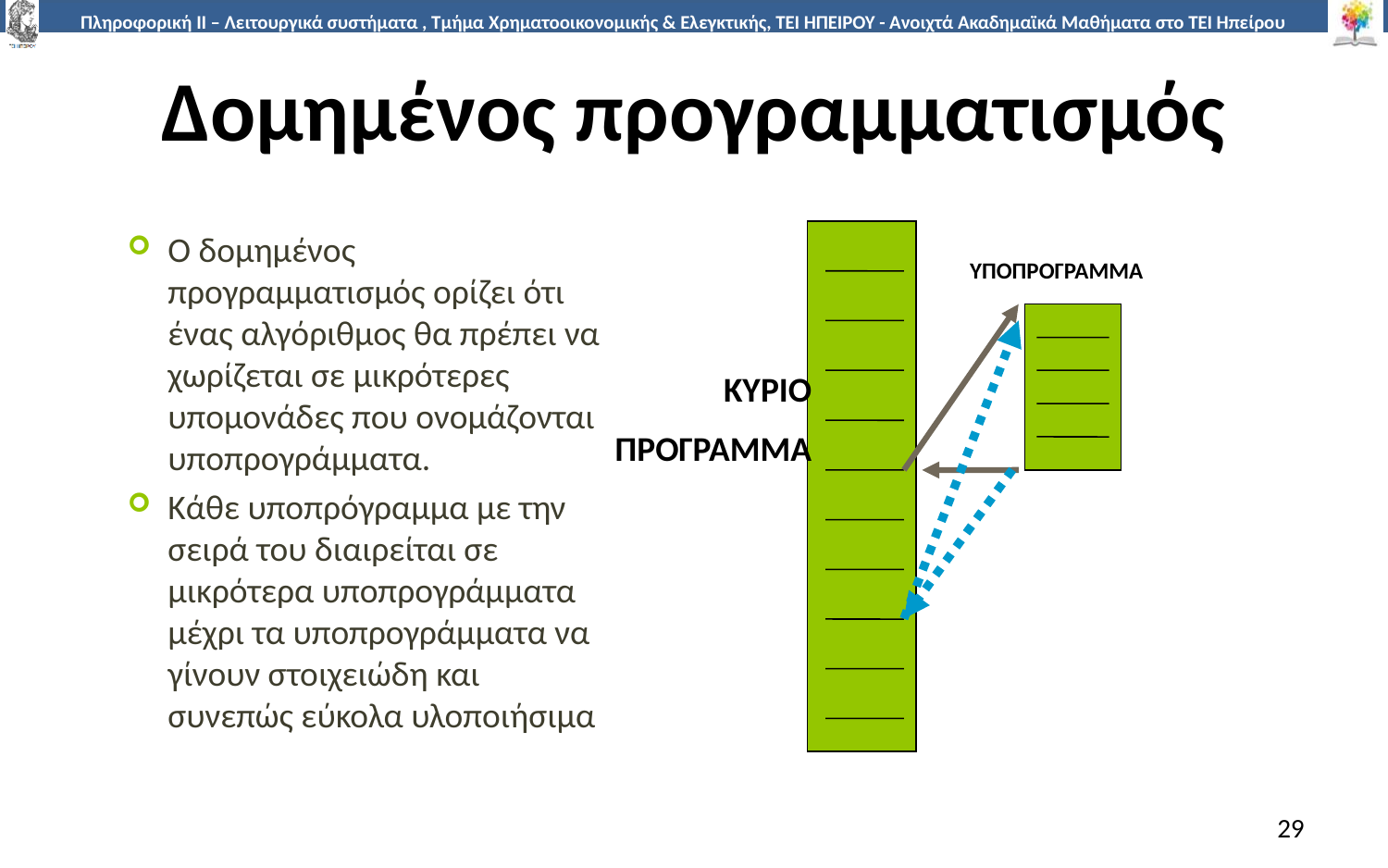

# Δομημένος προγραμματισμός
Ο δομημένος προγραμματισμός ορίζει ότι ένας αλγόριθμος θα πρέπει να χωρίζεται σε μικρότερες υπομονάδες που ονομάζονται υποπρογράμματα.
Κάθε υποπρόγραμμα με την σειρά του διαιρείται σε μικρότερα υποπρογράμματα μέχρι τα υποπρογράμματα να γίνουν στοιχειώδη και συνεπώς εύκολα υλοποιήσιμα

ΥΠΟΠΡΟΓΡΑΜΜΑ

ΚΥΡΙΟ
ΠΡΟΓΡΑΜΜΑ

29